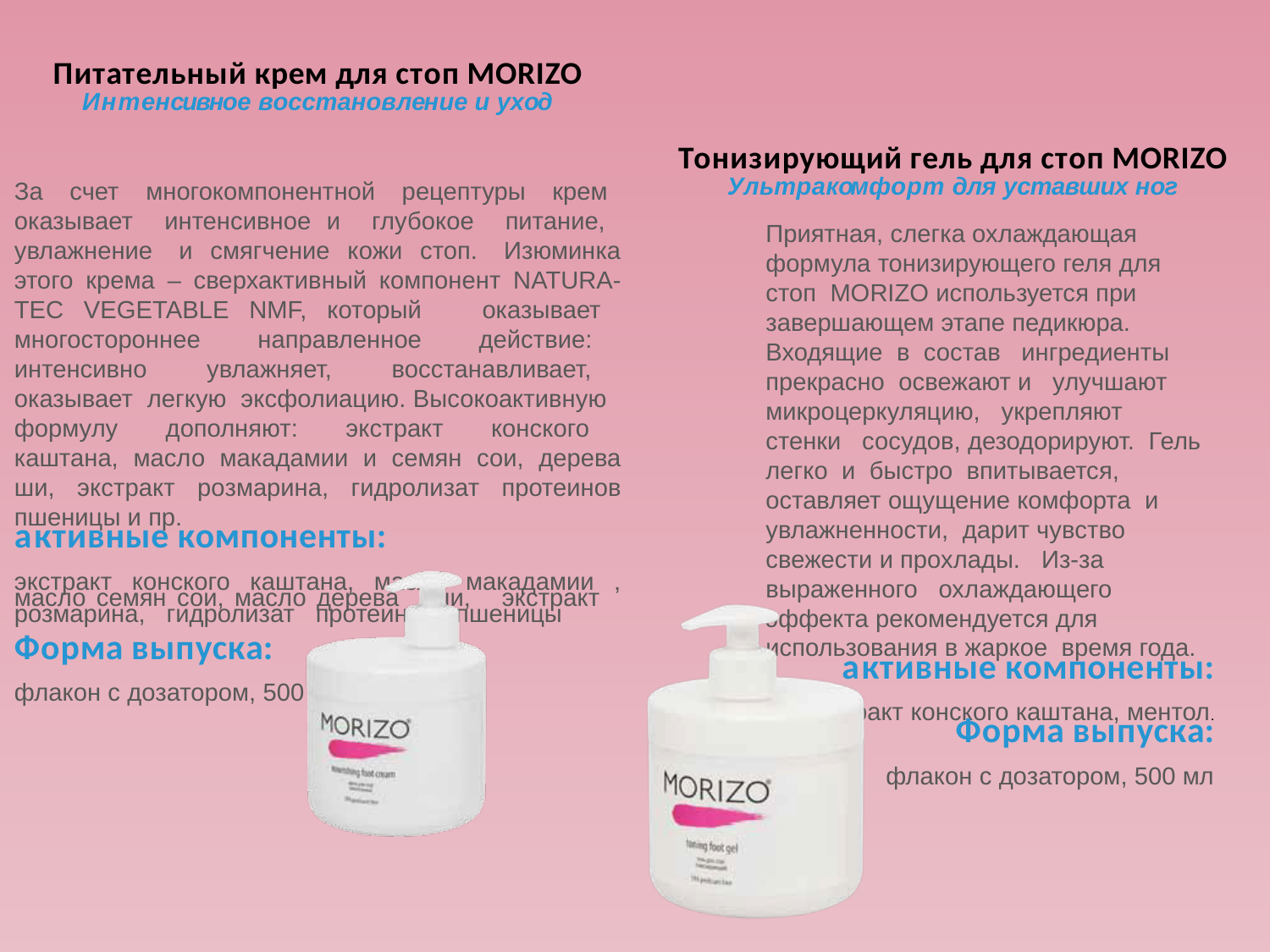

Питательный крем для стоп MORIZO
Интенсивное восстановление и уход
Тонизирующий гель для стоп MORIZO
Ультракомфорт для уставших ног
За  счет  многокомпонентной  рецептуры  крем  оказывает  интенсивное и  глубокое  питание,  увлажнение   и  смягчение  кожи  стоп.   Изюминка этого крема – сверхактивный компонент NATURA-TEC VEGETABLE NMF, который   оказывает  многостороннее  направленное  действие:  интенсивно  увлажняет,  восстанавливает,  оказывает  легкую  эксфолиацию. Высокоактивную   формулу   дополняют:   экстракт   конского   каштана, масло макадамии и семян сои, дерева ши, экстракт розмарина, гидролизат протеинов пшеницы и пр.
активные компоненты:

экстракт конского каштана, масло макадамии , масло семян сои, масло дерева   ши,   экстракт   розмарина,   гидролизат   протеинов   пшеницы

Форма выпуска:

флакон с дозатором, 500 мл
Приятная, слегка охлаждающая формула тонизирующего геля для стоп  MORIZO используется при завершающем этапе педикюра.  Входящие  в  состав   ингредиенты  прекрасно  освежают и   улучшают   микроцеркуляцию,   укрепляют   стенки   сосудов, дезодорируют.  Гель  легко  и  быстро  впитывается,  оставляет ощущение комфорта  и  увлажненности,  дарит чувство свежести и прохлады.   Из-за выраженного   охлаждающего эффекта рекомендуется для  использования в жаркое  время года.
активные компоненты:

экстракт конского каштана, ментол.
Форма выпуска:

флакон с дозатором, 500 мл